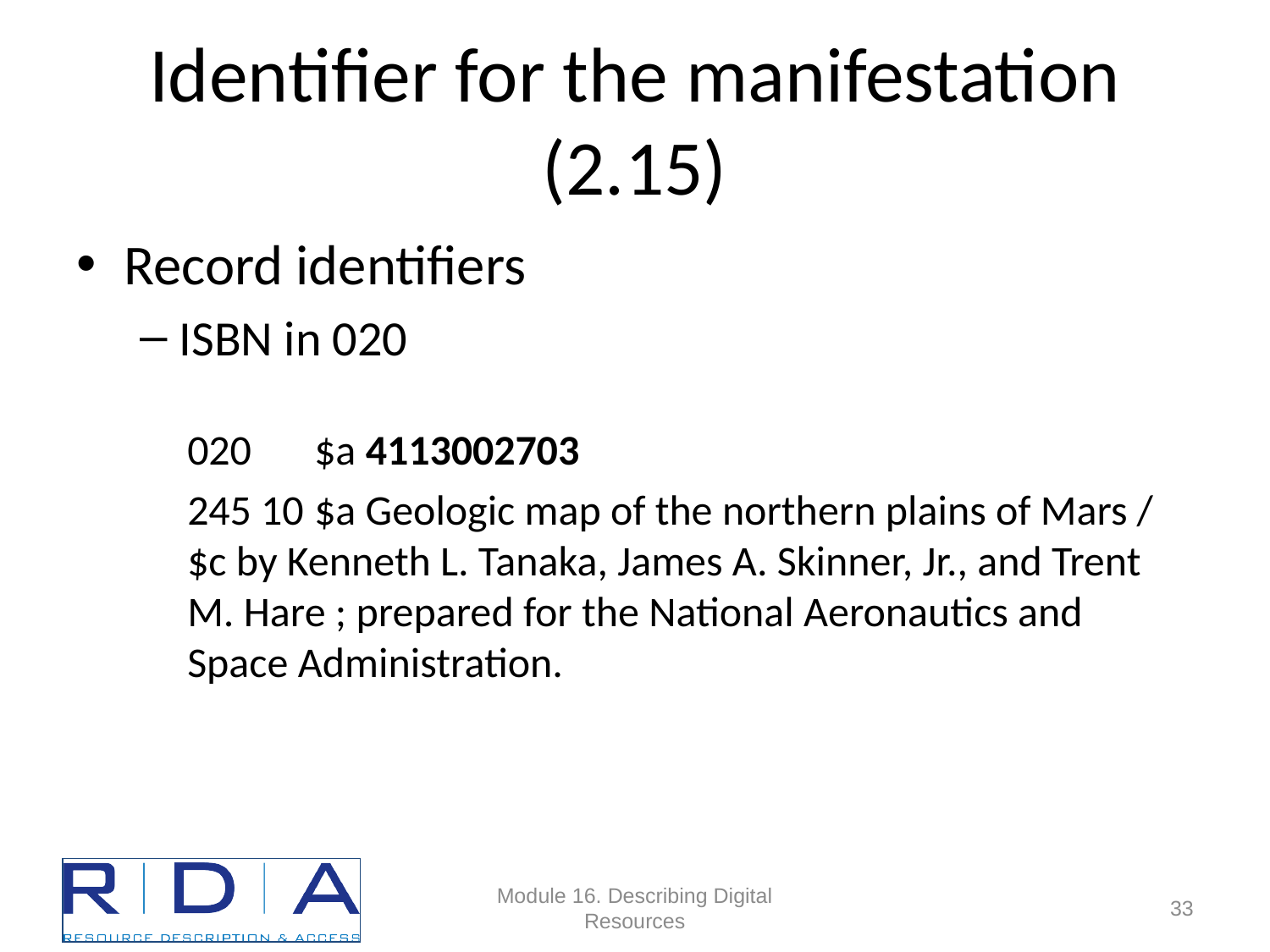

# Identifier for the manifestation (2.15)
Record identifiers
ISBN in 020

020	$a 4113002703
245 10	$a Geologic map of the northern plains of Mars / $c by Kenneth L. Tanaka, James A. Skinner, Jr., and Trent M. Hare ; prepared for the National Aeronautics and Space Administration.
Module 16. Describing Digital Resources
33